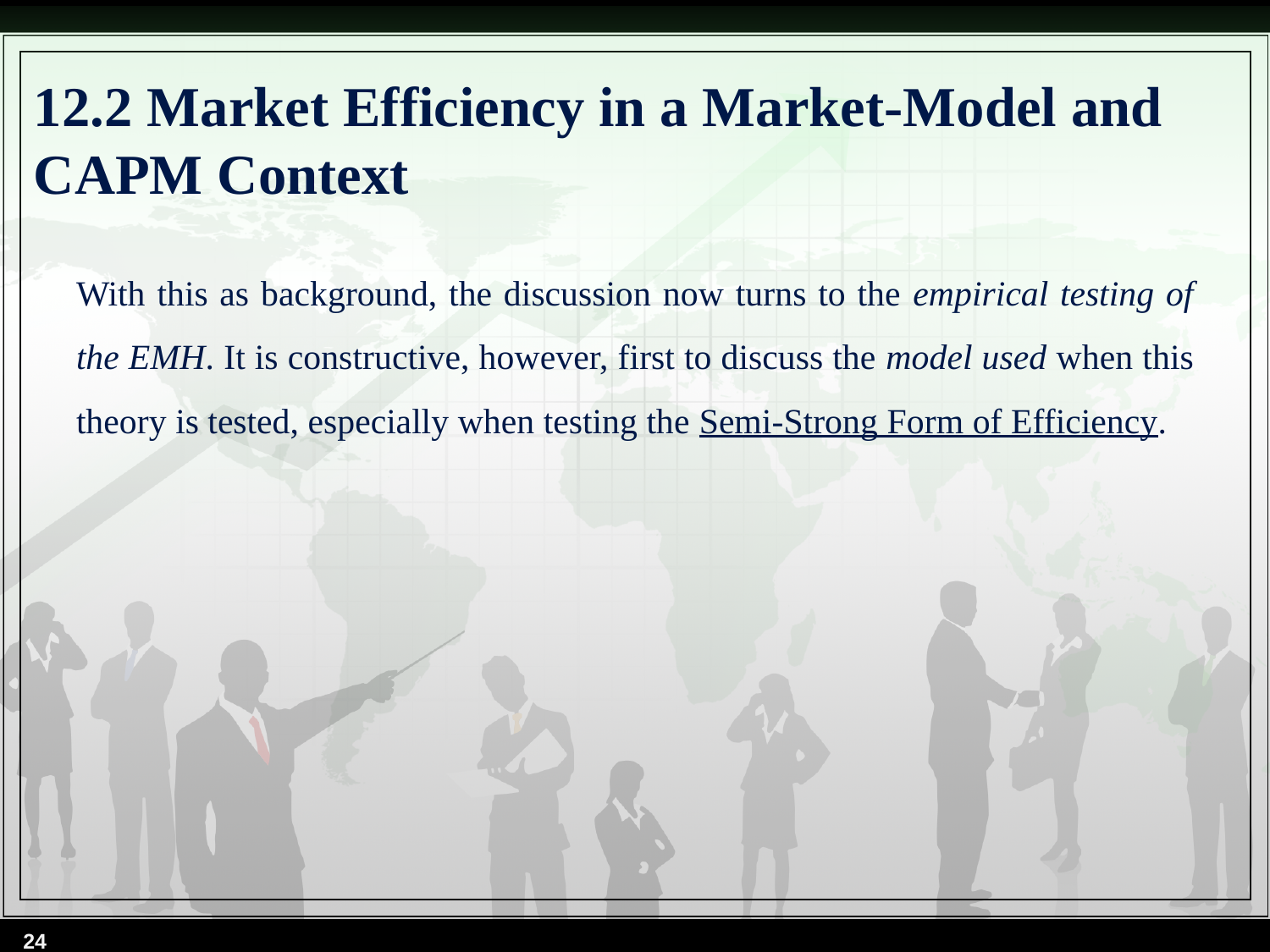

# 12.2 Market Efficiency in a Market-Model and CAPM Context
With this as background, the discussion now turns to the empirical testing of the EMH. It is constructive, however, first to discuss the model used when this theory is tested, especially when testing the Semi-Strong Form of Efficiency.
24